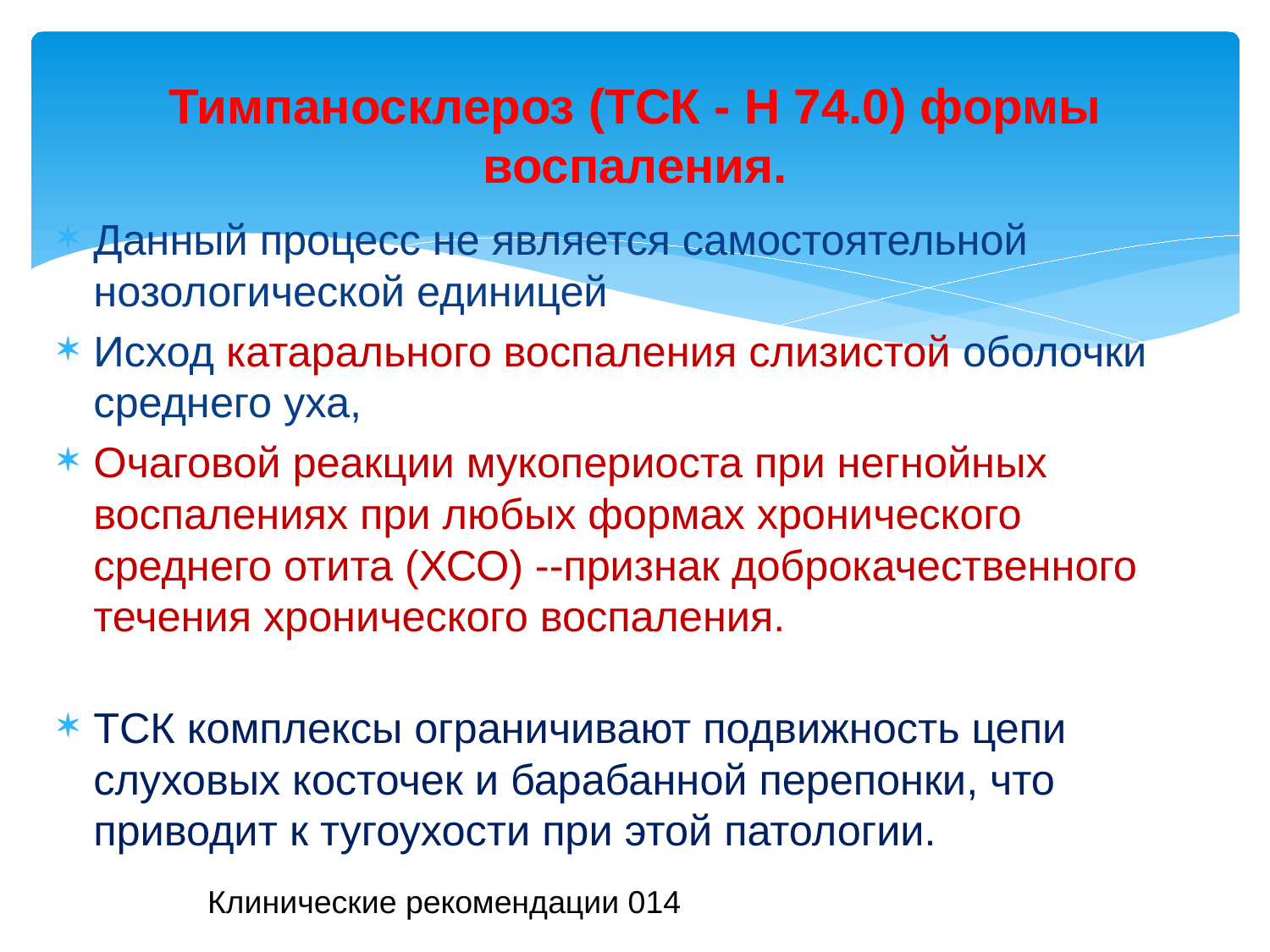

# Тимпаносклероз (ТСК - H 74.0) формы воспаления.
Данный процесс не является самостоятельной нозологической единицей
Исход катарального воспаления слизистой оболочки среднего уха,
Очаговой реакции мукопериоста при негнойных  воспалениях при любых формах хронического среднего отита (ХСО) --признак доброкачественного течения хронического воспаления.

ТСК комплексы ограничивают подвижность цепи слуховых косточек и барабанной перепонки, что приводит к тугоухости при этой патологии.
Клинические рекомендации 014